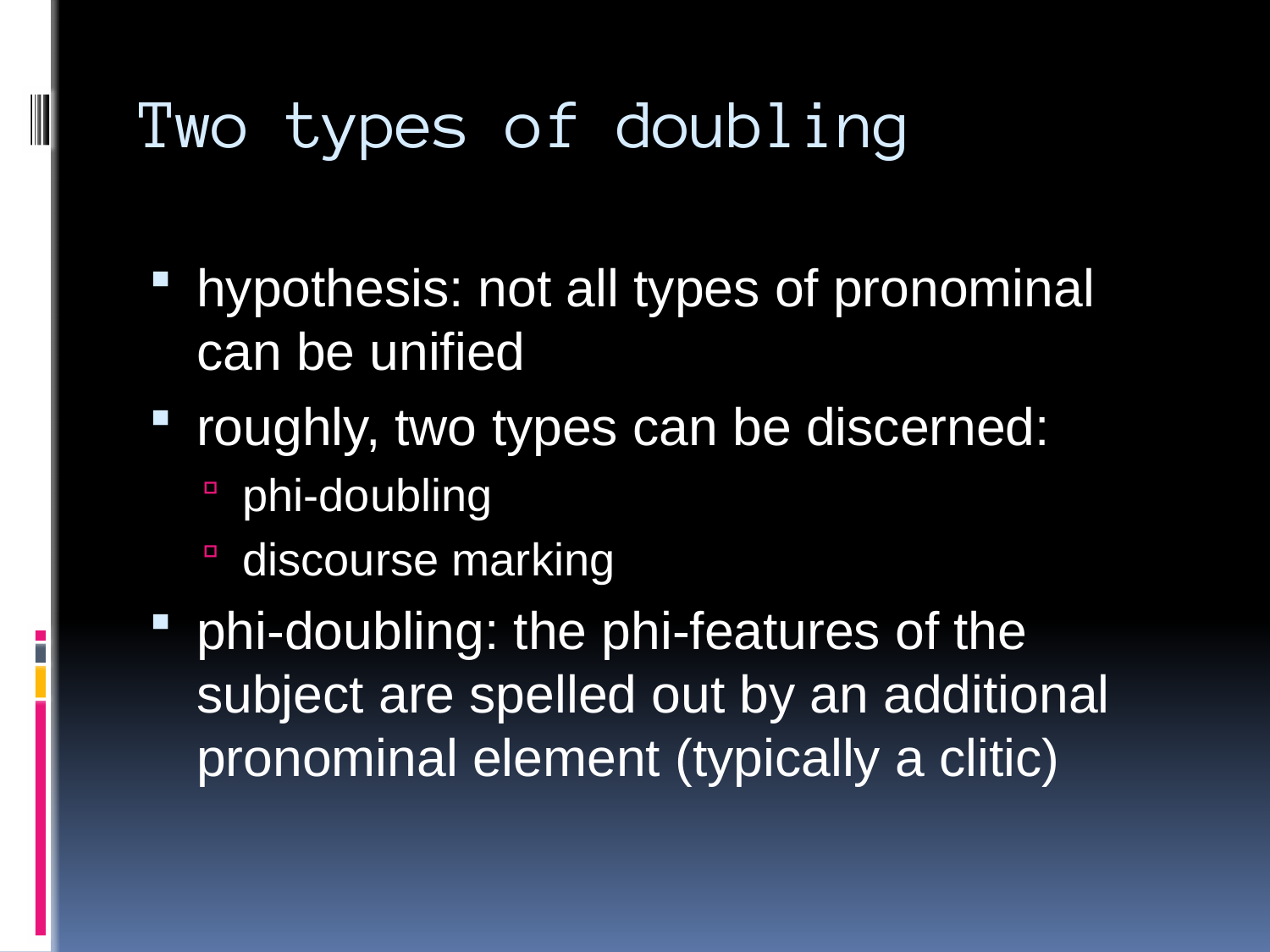

# Two types of doubling
hypothesis: not all types of pronominal can be unified
roughly, two types can be discerned:
phi-doubling
discourse marking
phi-doubling: the phi-features of the subject are spelled out by an additional pronominal element (typically a clitic)